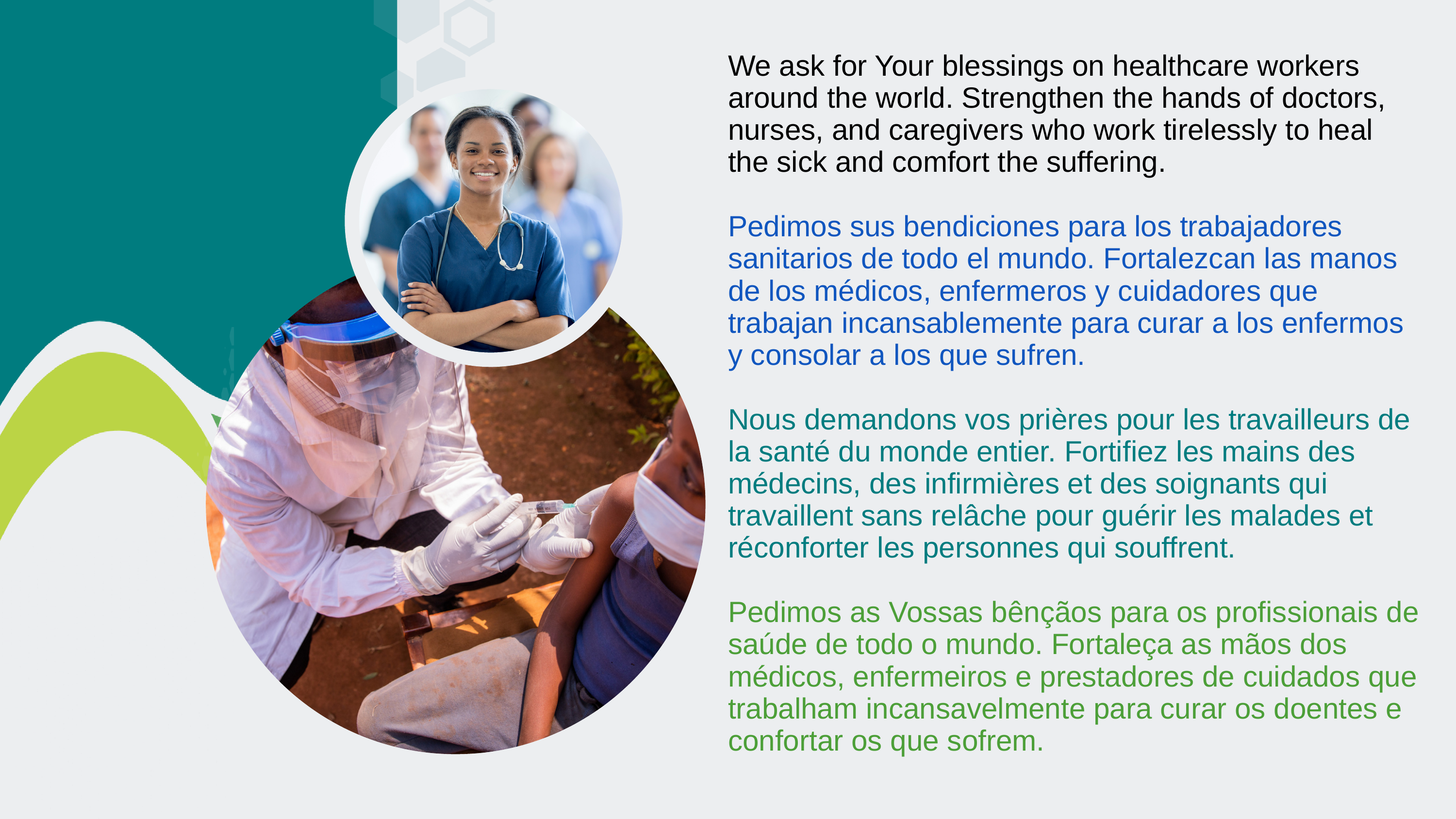

We ask for Your blessings on healthcare workers around the world. Strengthen the hands of doctors, nurses, and caregivers who work tirelessly to heal the sick and comfort the suffering.

Pedimos sus bendiciones para los trabajadores sanitarios de todo el mundo. Fortalezcan las manos de los médicos, enfermeros y cuidadores que trabajan incansablemente para curar a los enfermos y consolar a los que sufren.

Nous demandons vos prières pour les travailleurs de la santé du monde entier. Fortifiez les mains des médecins, des infirmières et des soignants qui travaillent sans relâche pour guérir les malades et réconforter les personnes qui souffrent.

Pedimos as Vossas bênçãos para os profissionais de saúde de todo o mundo. Fortaleça as mãos dos médicos, enfermeiros e prestadores de cuidados que trabalham incansavelmente para curar os doentes e confortar os que sofrem.